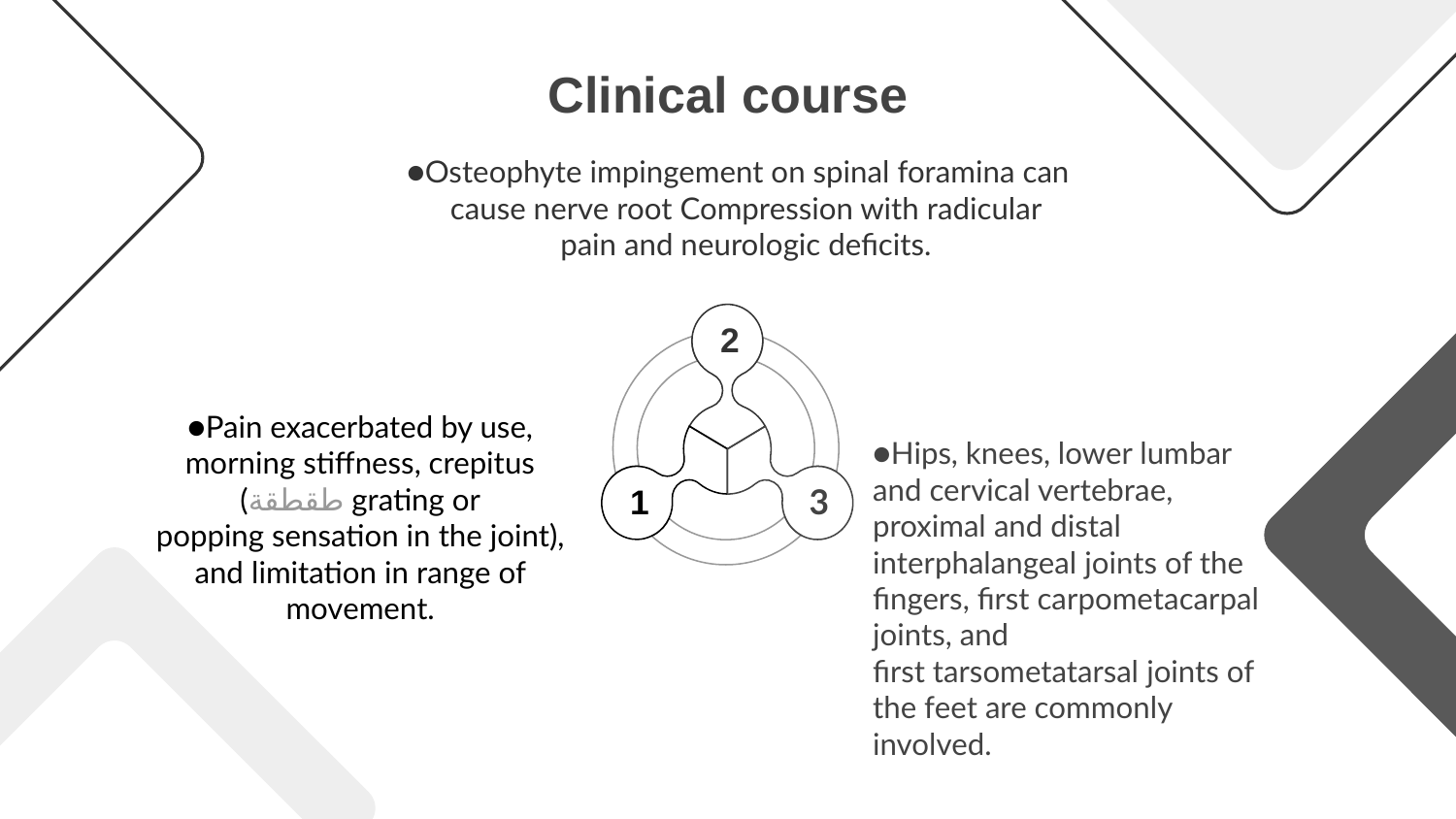

Clinical course
Osteophyte impingement on spinal foramina can cause nerve root Compression with radicular pain and neurologic deficits.

 2
Pain exacerbated by use, morning stiffness, crepitus (طقطقة grating or
popping sensation in the joint), and limitation in range of movement.

Hips, knees, lower lumbar and cervical vertebrae, proximal and distal
interphalangeal joints of the fingers, first carpometacarpal joints, and
first tarsometatarsal joints of the feet are commonly involved.

1
3